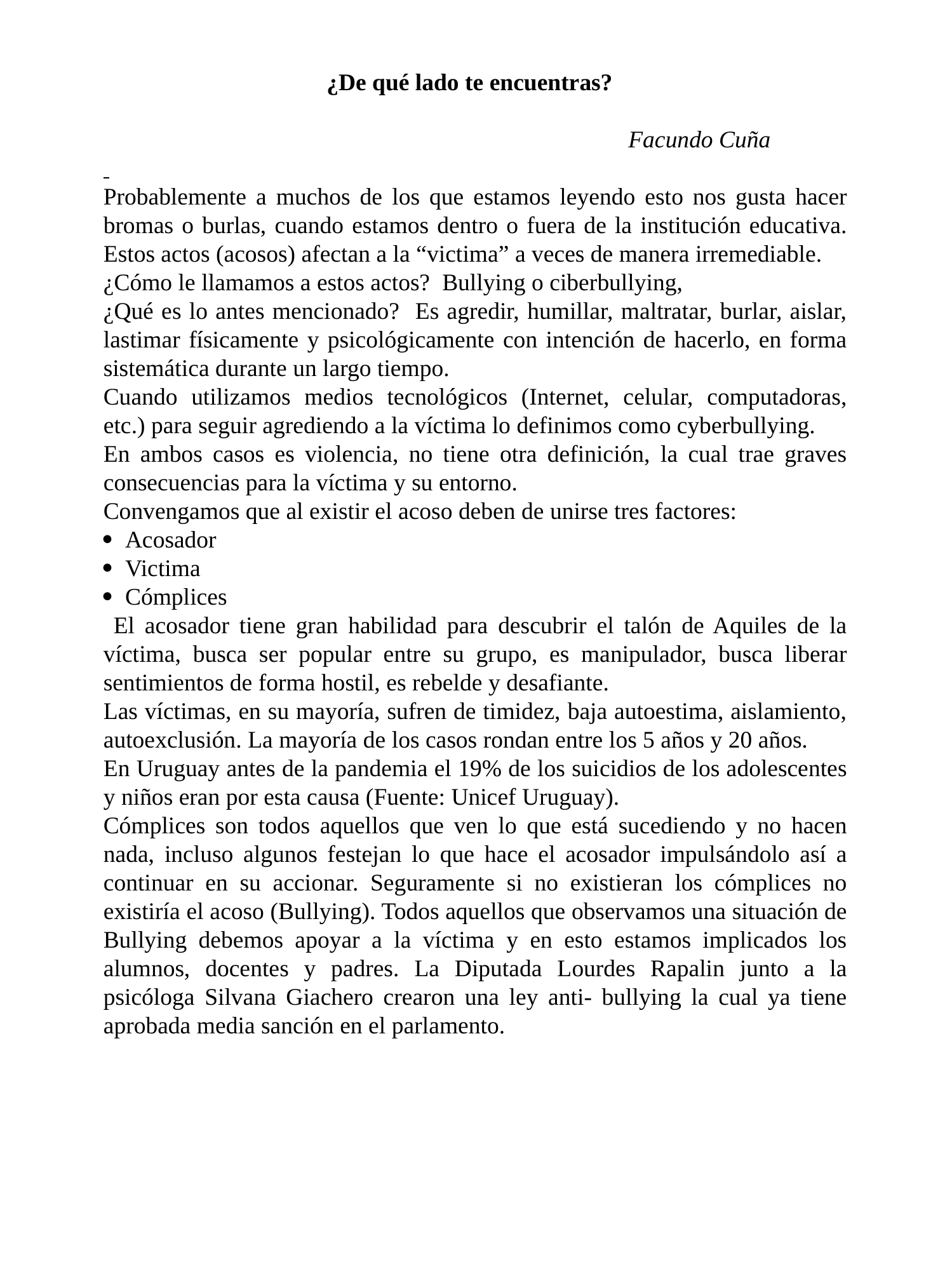

¿De qué lado te encuentras?

                                                                                       Facundo Cuña

Probablemente a muchos de los que estamos leyendo esto nos gusta hacer bromas o burlas, cuando estamos dentro o fuera de la institución educativa. Estos actos (acosos) afectan a la “victima” a veces de manera irremediable.
¿Cómo le llamamos a estos actos?  Bullying o ciberbullying,
¿Qué es lo antes mencionado?  Es agredir, humillar, maltratar, burlar, aislar, lastimar físicamente y psicológicamente con intención de hacerlo, en forma sistemática durante un largo tiempo.
Cuando utilizamos medios tecnológicos (Internet, celular, computadoras, etc.) para seguir agrediendo a la víctima lo definimos como cyberbullying.
En ambos casos es violencia, no tiene otra definición, la cual trae graves consecuencias para la víctima y su entorno.
Convengamos que al existir el acoso deben de unirse tres factores:
• Acosador
• Victima
• Cómplices
 El acosador tiene gran habilidad para descubrir el talón de Aquiles de la víctima, busca ser popular entre su grupo, es manipulador, busca liberar sentimientos de forma hostil, es rebelde y desafiante.
Las víctimas, en su mayoría, sufren de timidez, baja autoestima, aislamiento, autoexclusión. La mayoría de los casos rondan entre los 5 años y 20 años.
En Uruguay antes de la pandemia el 19% de los suicidios de los adolescentes y niños eran por esta causa (Fuente: Unicef Uruguay).
Cómplices son todos aquellos que ven lo que está sucediendo y no hacen nada, incluso algunos festejan lo que hace el acosador impulsándolo así a continuar en su accionar. Seguramente si no existieran los cómplices no existiría el acoso (Bullying). Todos aquellos que observamos una situación de Bullying debemos apoyar a la víctima y en esto estamos implicados los alumnos, docentes y padres. La Diputada Lourdes Rapalin junto a la psicóloga Silvana Giachero crearon una ley anti- bullying la cual ya tiene aprobada media sanción en el parlamento.